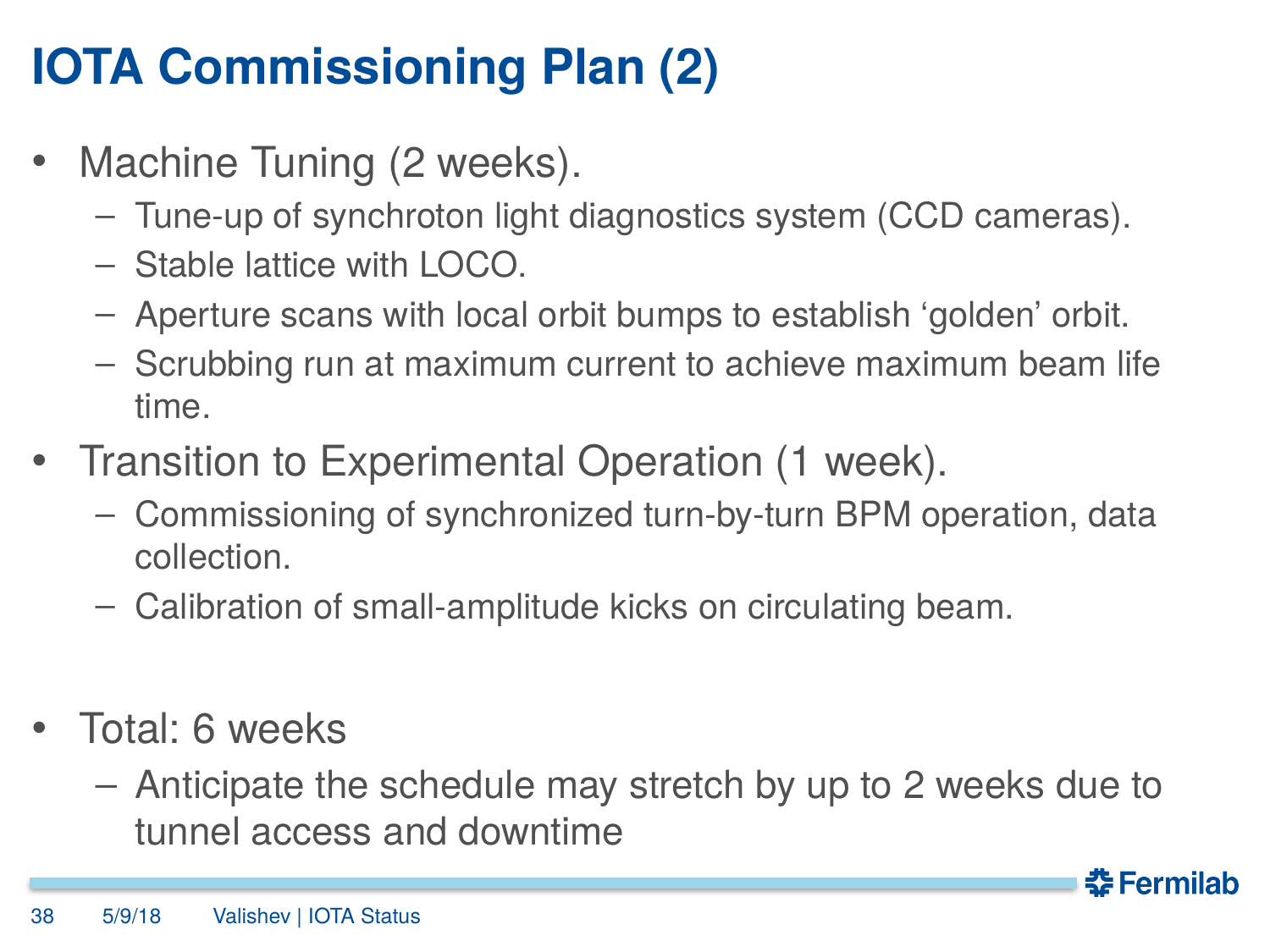

# IOTA Commissioning Plan (2)
Machine Tuning (2 weeks).
Tune-up of synchroton light diagnostics system (CCD cameras).
Stable lattice with LOCO.
Aperture scans with local orbit bumps to establish ‘golden’ orbit.
Scrubbing run at maximum current to achieve maximum beam life time.
Transition to Experimental Operation (1 week).
Commissioning of synchronized turn-by-turn BPM operation, data collection.
Calibration of small-amplitude kicks on circulating beam.

Total: 6 weeks
Anticipate the schedule may stretch by up to 2 weeks due to tunnel access and downtime

38
5/9/18
Valishev | IOTA Status